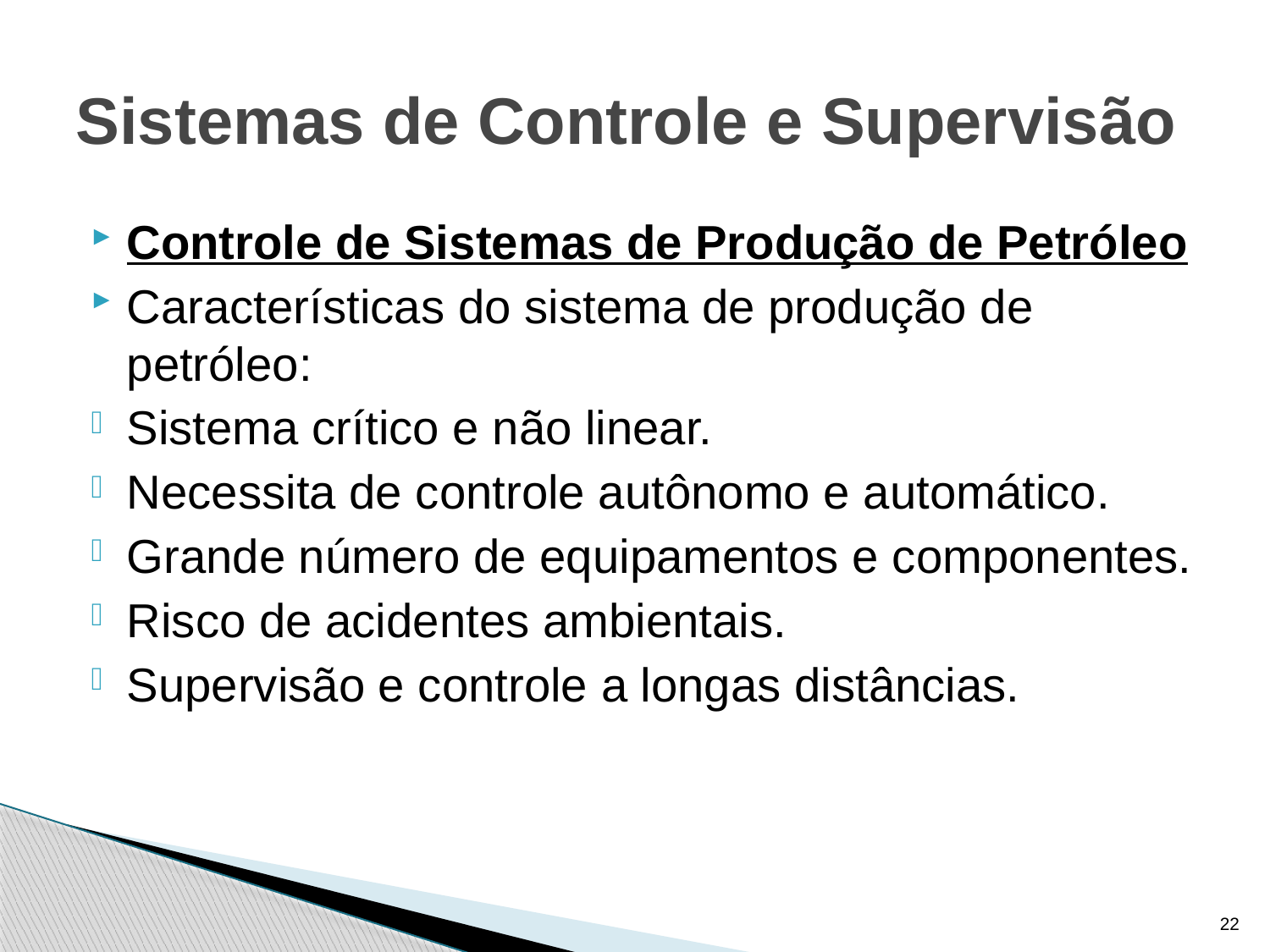

# Sistemas de Controle e Supervisão
Controle de Sistemas de Produção de Petróleo
Características do sistema de produção de petróleo:
Sistema crítico e não linear.
Necessita de controle autônomo e automático.
Grande número de equipamentos e componentes.
Risco de acidentes ambientais.
Supervisão e controle a longas distâncias.

22